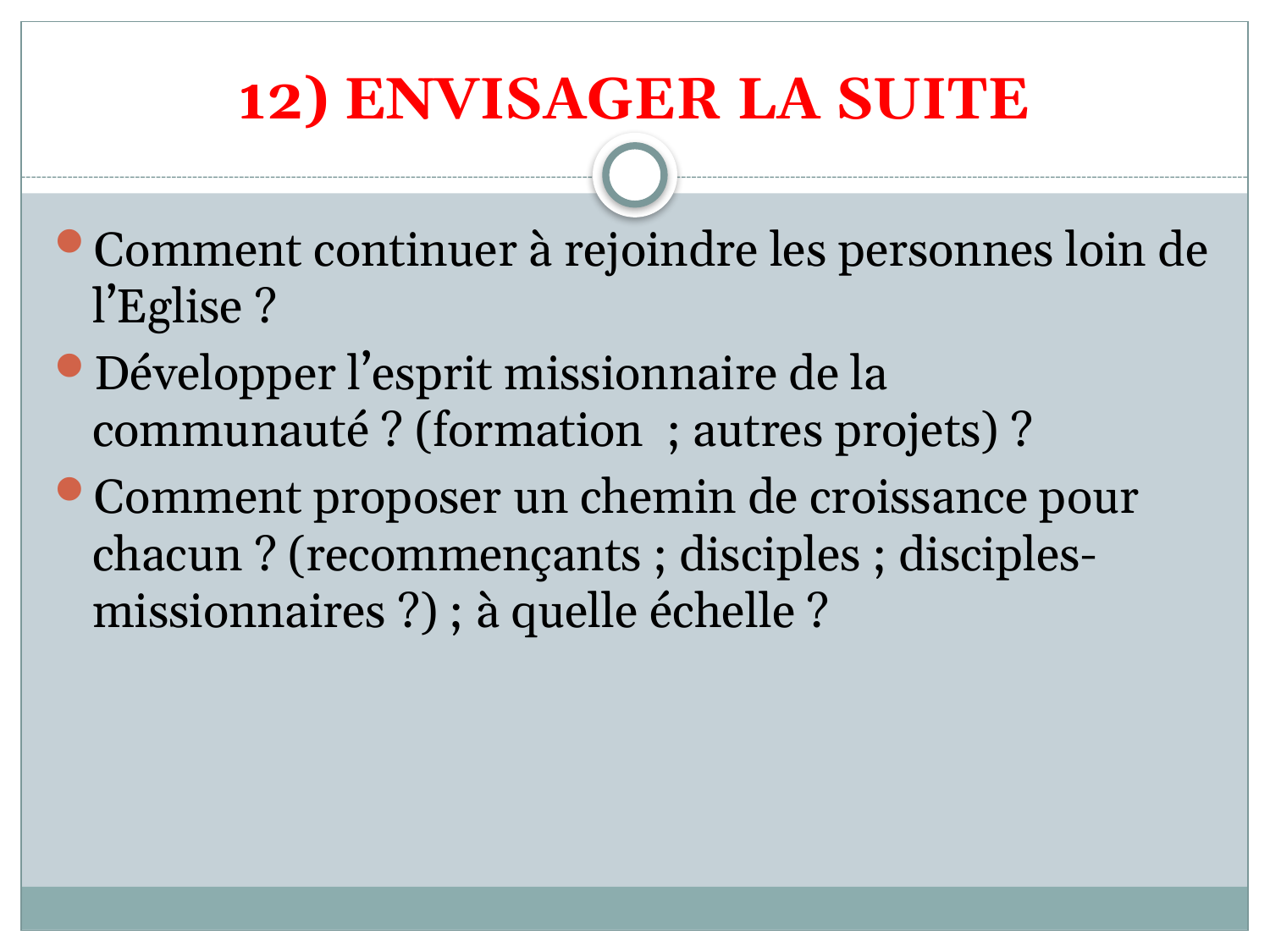

# 12) ENVISAGER LA SUITE
Comment continuer à rejoindre les personnes loin de l’Eglise ?
Développer l’esprit missionnaire de la communauté ? (formation  ; autres projets) ?
Comment proposer un chemin de croissance pour chacun ? (recommençants ; disciples ; disciples-missionnaires ?) ; à quelle échelle ?